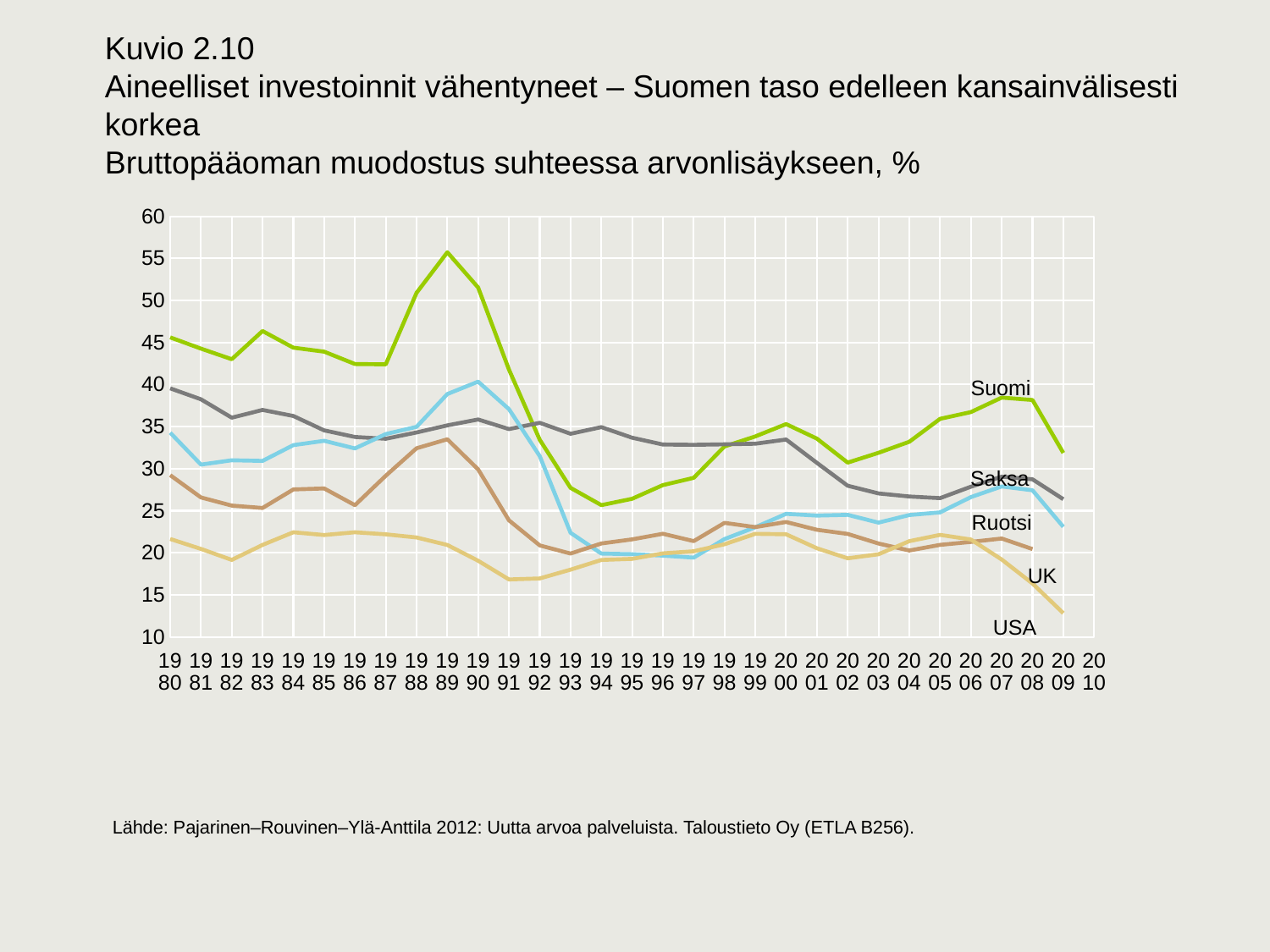

Kuvio 2.10
Aineelliset investoinnit vähentyneet – Suomen taso edelleen kansainvälisesti korkea
Bruttopääoman muodostus suhteessa arvonlisäykseen, %

### Chart

| Category | suomi | saksa | ruotsi | uk | usa |
|---|---|---|---|---|---|
| 1980 | 45.608613 | 39.550293 | 34.280271 | 29.220082 | 21.634136 |
| 1981 | 44.268123 | 38.249148 | 30.478821 | 26.571837 | 20.451574 |
| 1982 | 43.011901 | 36.061506 | 30.994702 | 25.603981 | 19.148962 |
| 1983 | 46.360337 | 36.981656 | 30.913779 | 25.320444 | 20.927469 |
| 1984 | 44.382538 | 36.263028 | 32.801569 | 27.525345 | 22.431646 |
| 1985 | 43.906483 | 34.548711 | 33.312565 | 27.644698 | 22.107041 |
| 1986 | 42.439098 | 33.768114 | 32.408108 | 25.65227 | 22.430729 |
| 1987 | 42.396805 | 33.555399 | 34.110422 | 29.150838 | 22.189905 |
| 1988 | 50.899303 | 34.301594 | 34.976135 | 32.426257 | 21.813014 |
| 1989 | 55.722937 | 35.144845 | 38.870808 | 33.496843 | 20.921436 |
| 1990 | 51.528549 | 35.848761 | 40.343725 | 29.907389 | 19.042612 |
| 1991 | 41.780774 | 34.70579 | 37.073453 | 23.85024 | 16.823554 |
| 1992 | 33.433038 | 35.447917 | 31.484109 | 20.86859 | 16.940721 |
| 1993 | 27.714542 | 34.148534 | 22.366754 | 19.902972 | 17.989256 |
| 1994 | 25.660178 | 34.938014 | 19.902355 | 21.101744 | 19.140394 |
| 1995 | 26.413772 | 33.680705 | 19.828947 | 21.587513 | 19.272622 |
| 1996 | 28.038093 | 32.867262 | 19.658319 | 22.255103 | 19.923863 |
| 1997 | 28.899414 | 32.83216 | 19.41936 | 21.377228 | 20.172807 |
| 1998 | 32.639213 | 32.894099 | 21.624713 | 23.548735 | 21.007056 |
| 1999 | 33.833406 | 32.962418 | 23.028947 | 23.045952 | 22.246029 |
| 2000 | 35.29921 | 33.46459 | 24.625242 | 23.658082 | 22.193395 |
| 2001 | 33.572115 | 30.681212 | 24.41751 | 22.731078 | 20.532868 |
| 2002 | 30.715883 | 27.961643 | 24.503203 | 22.234263 | 19.336202 |
| 2003 | 31.877408 | 27.048912 | 23.578992 | 21.095176 | 19.816415 |
| 2004 | 33.199759 | 26.683647 | 24.483312 | 20.262112 | 21.374467 |
| 2005 | 35.922313 | 26.4871 | 24.795146 | 20.93408 | 22.124344 |
| 2006 | 36.725568 | 27.849492 | 26.611994 | 21.285103 | 21.57167 |
| 2007 | 38.446664 | 29.044545 | 27.880151 | 21.690001 | 19.193431 |
| 2008 | 38.161056 | 28.72956 | 27.421031 | 20.43769 | 16.340497 |
| 2009 | 31.864694 | 26.364458 | 23.077765 | None | 12.810658 |
| 2010 | None | None | None | None | None |
Suomi
Saksa
Ruotsi
UK
USA
Lähde: Pajarinen–Rouvinen–Ylä-Anttila 2012: Uutta arvoa palveluista. Taloustieto Oy (ETLA B256).